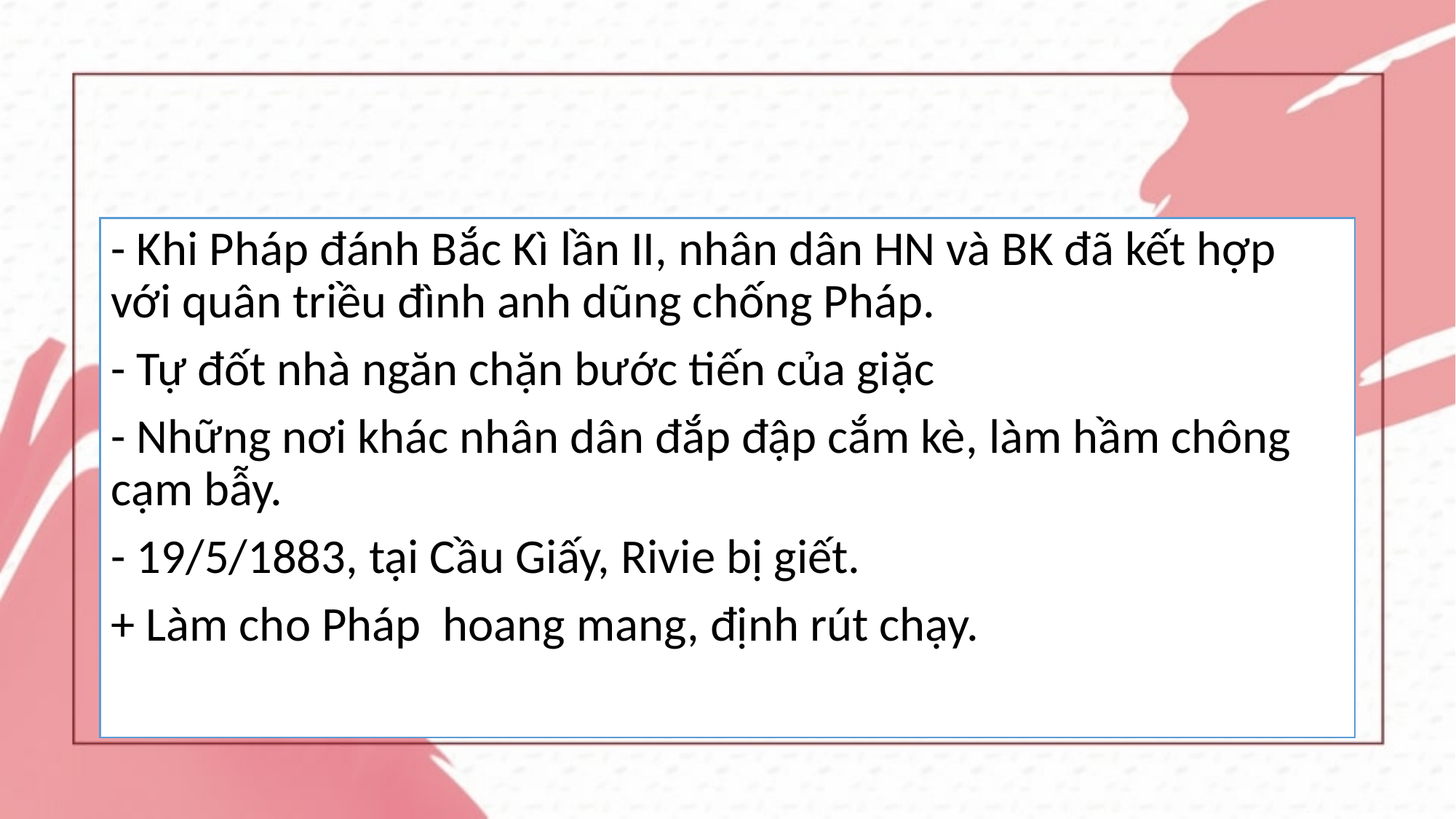

#
- Khi Pháp đánh Bắc Kì lần II, nhân dân HN và BK đã kết hợp với quân triều đình anh dũng chống Pháp.
- Tự đốt nhà ngăn chặn bước tiến của giặc
- Những nơi khác nhân dân đắp đập cắm kè, làm hầm chông cạm bẫy.
- 19/5/1883, tại Cầu Giấy, Rivie bị giết.
+ Làm cho Pháp  hoang mang, định rút chạy.